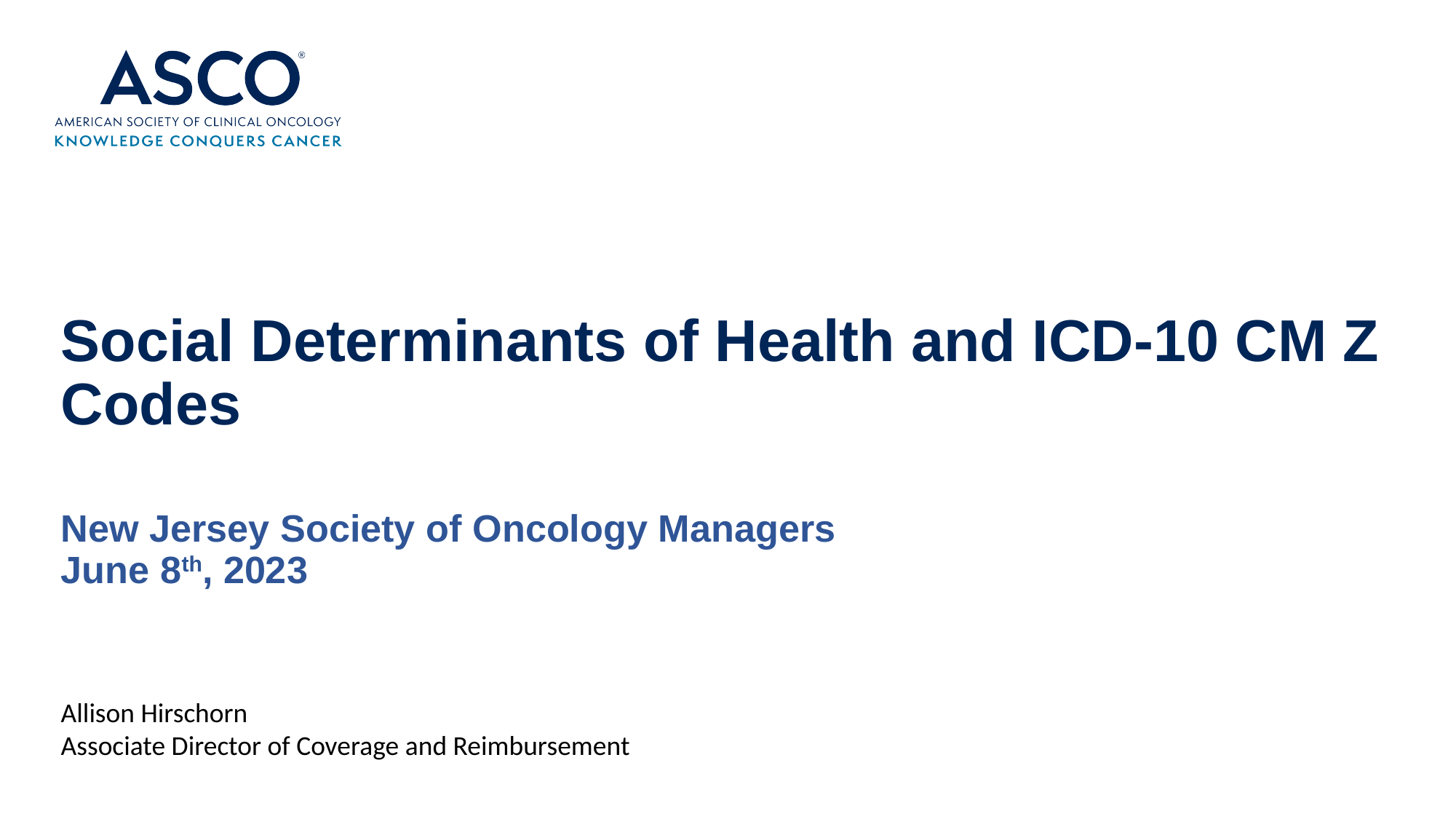

# Social Determinants of Health and ICD-10 CM Z Codes New Jersey Society of Oncology Managers June 8th, 2023
Allison Hirschorn
Associate Director of Coverage and Reimbursement